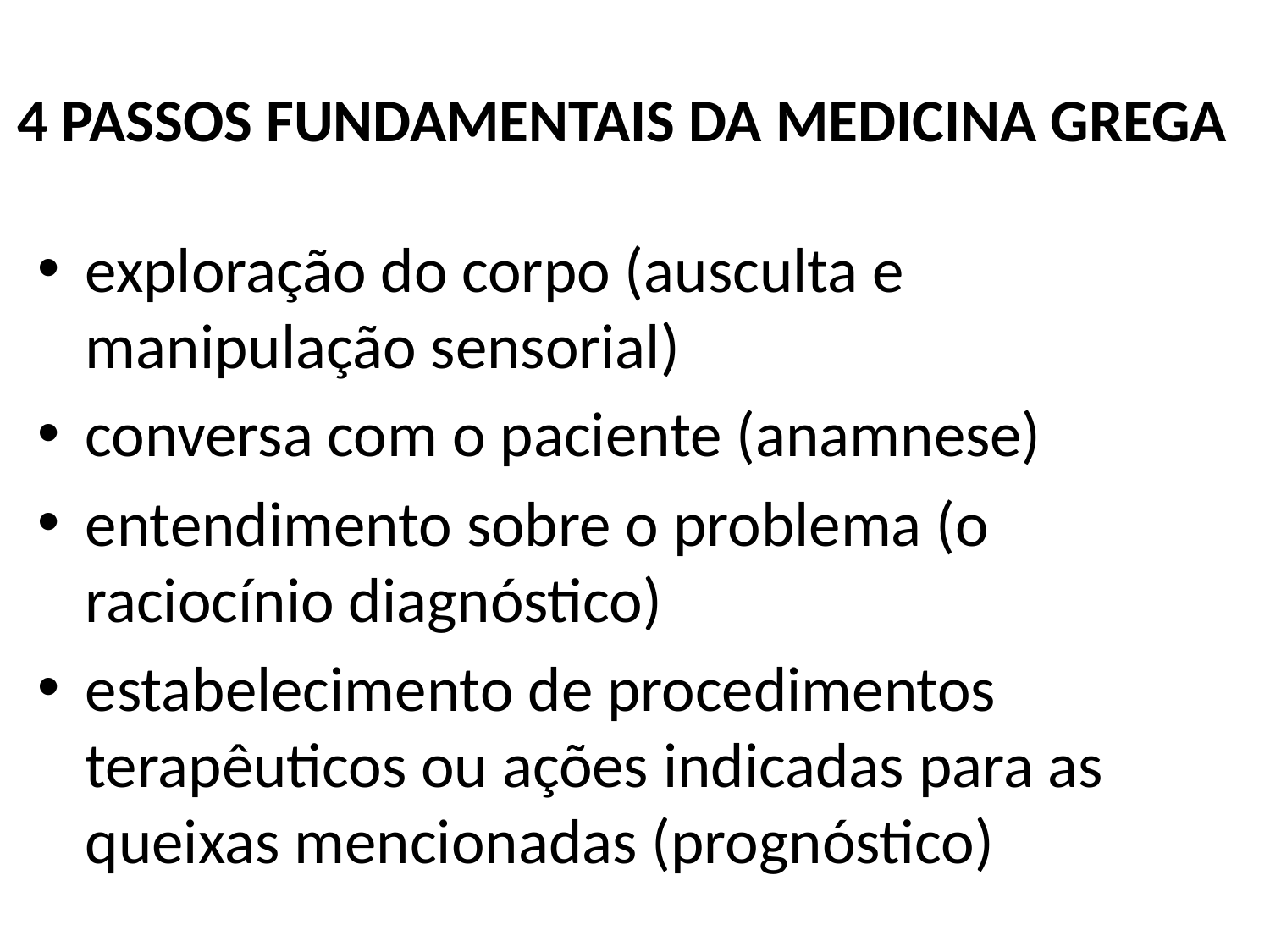

# 4 PASSOS FUNDAMENTAIS DA MEDICINA GREGA
exploração do corpo (ausculta e manipulação sensorial)
conversa com o paciente (anamnese)
entendimento sobre o problema (o raciocínio diagnóstico)
estabelecimento de procedimentos terapêuticos ou ações indicadas para as queixas mencionadas (prognóstico)